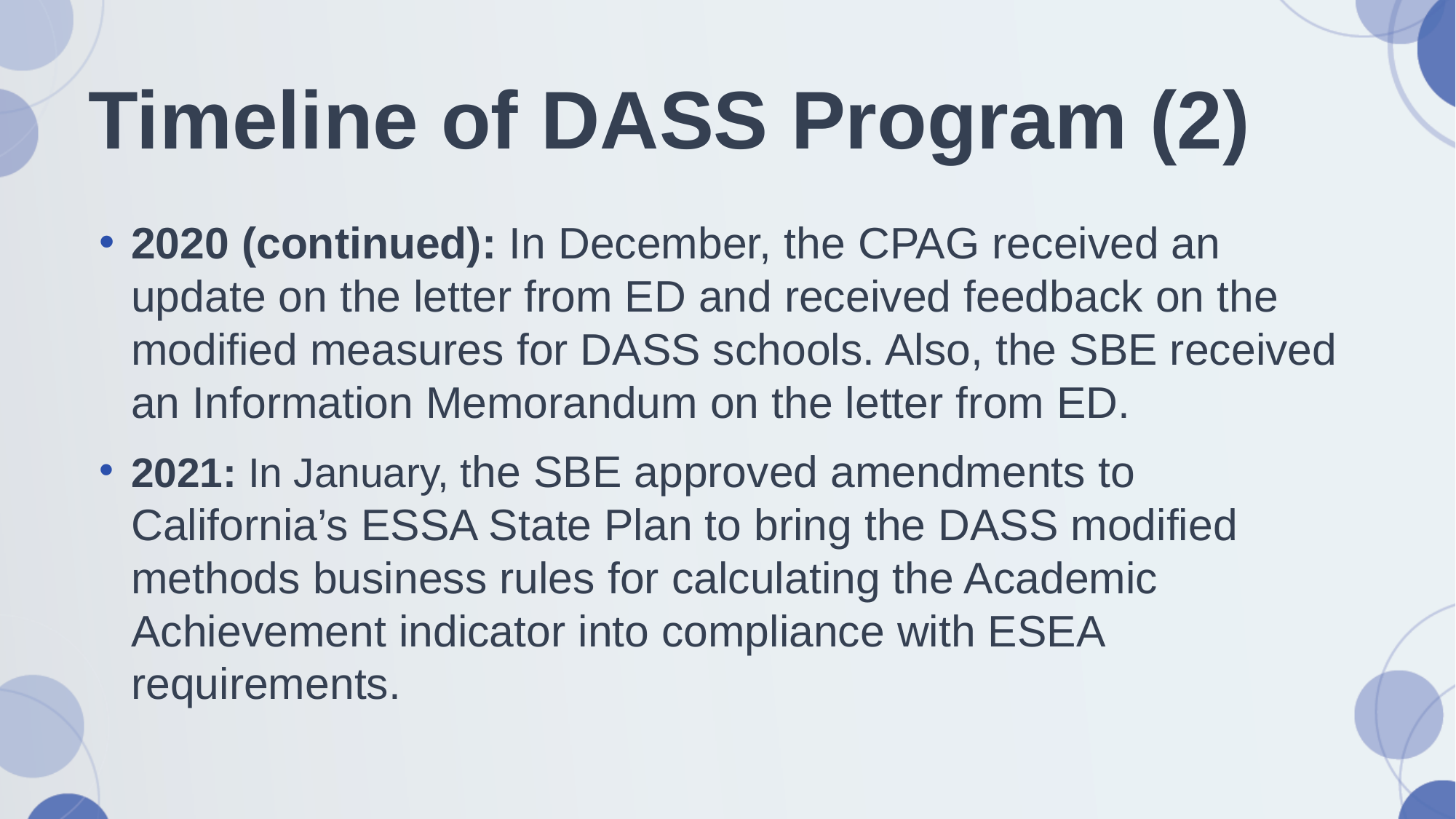

# Timeline of DASS Program (2)
2020 (continued): In December, the CPAG received an update on the letter from ED and received feedback on the modified measures for DASS schools. Also, the SBE received an Information Memorandum on the letter from ED.
2021: In January, the SBE approved amendments to California’s ESSA State Plan to bring the DASS modified methods business rules for calculating the Academic Achievement indicator into compliance with ESEA requirements.